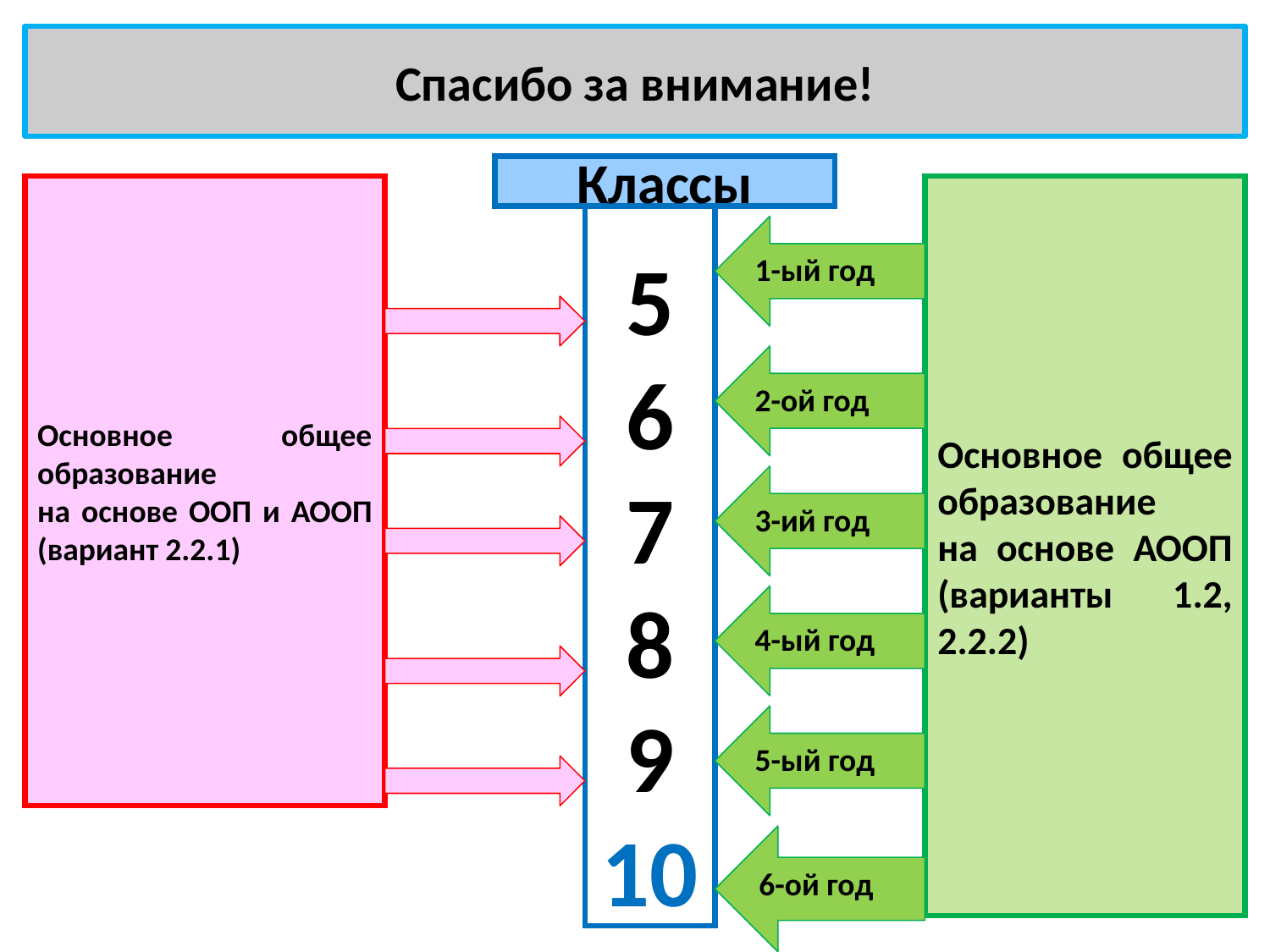

# Спасибо за внимание!
Классы
Основное общее образование
на основе ООП и АООП (вариант 2.2.1)
Основное общее образование
на основе АООП (варианты 1.2, 2.2.2)

5
6
7
8
9
10

1-ый год

2-ой год

3-ий год

4-ый год

5-ый год

6-ой год